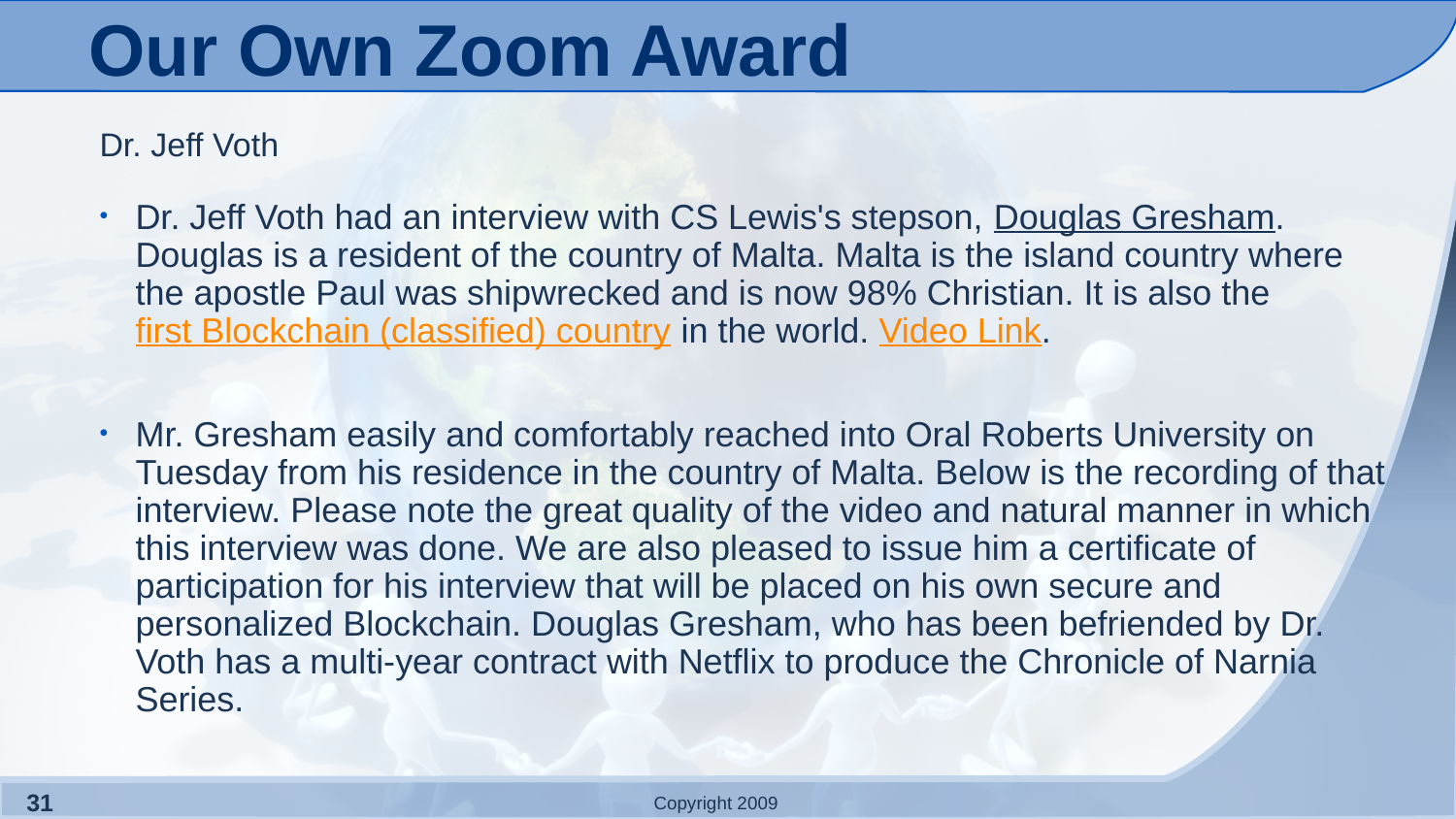

# Our Own Zoom Award
Dr. Jeff Voth
Dr. Jeff Voth had an interview with CS Lewis's stepson, Douglas Gresham. Douglas is a resident of the country of Malta. Malta is the island country where the apostle Paul was shipwrecked and is now 98% Christian. It is also the first Blockchain (classified) country in the world. Video Link.

Mr. Gresham easily and comfortably reached into Oral Roberts University on Tuesday from his residence in the country of Malta. Below is the recording of that interview. Please note the great quality of the video and natural manner in which this interview was done. We are also pleased to issue him a certificate of participation for his interview that will be placed on his own secure and personalized Blockchain. Douglas Gresham, who has been befriended by Dr. Voth has a multi-year contract with Netflix to produce the Chronicle of Narnia Series.

31
Copyright 2009